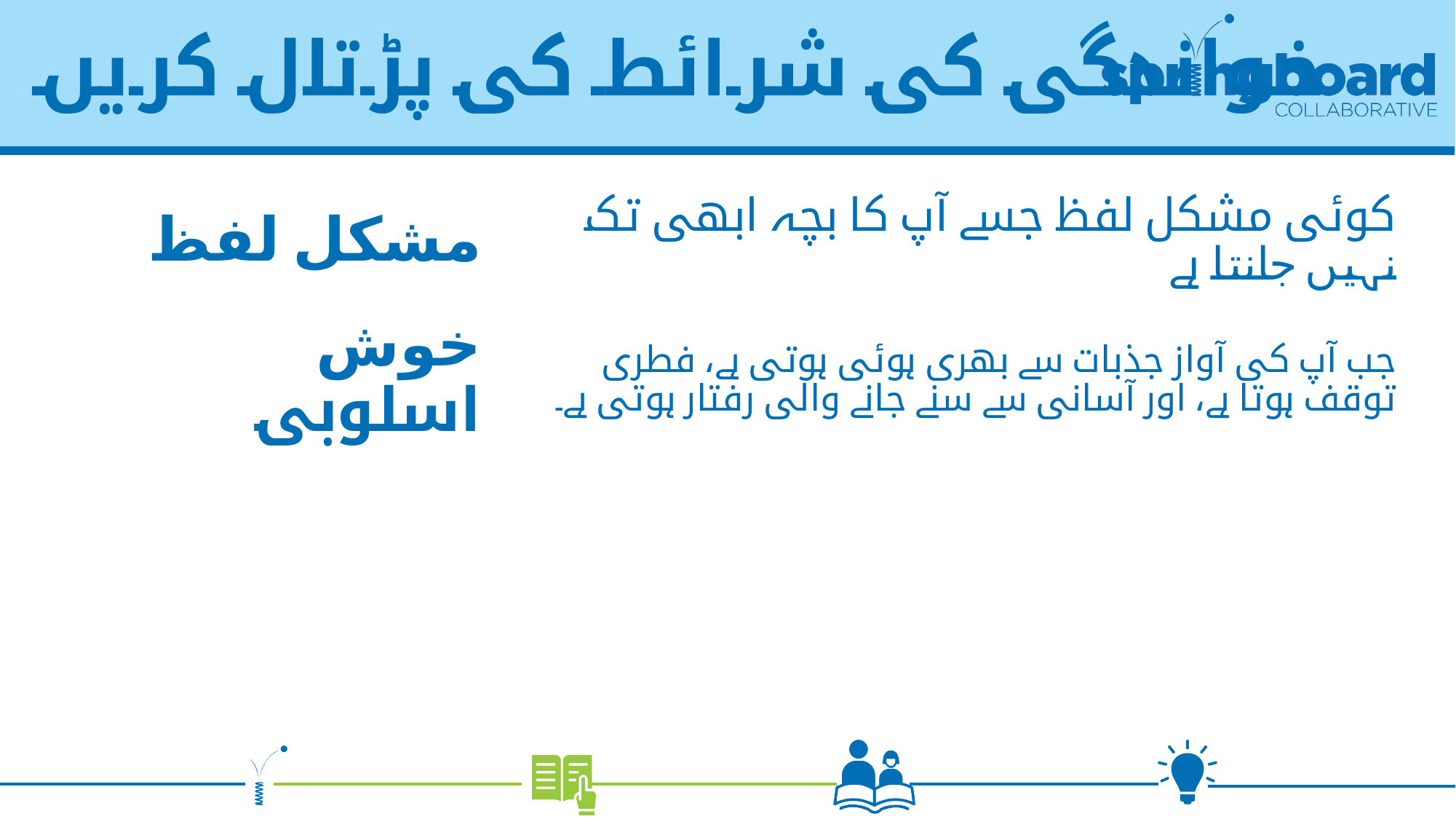

# خواندگی کی شرائط کی پڑتال کریں
کوئی مشکل لفظ جسے آپ کا بچہ ابھی تک نہیں جانتا ہے
مشکل لفظ
خوش اسلوبی
جب آپ کی آواز جذبات سے بھری ہوئی ہوتی ہے، فطری توقف ہوتا ہے، اور آسانی سے سنے جانے والی رفتار ہوتی ہے۔